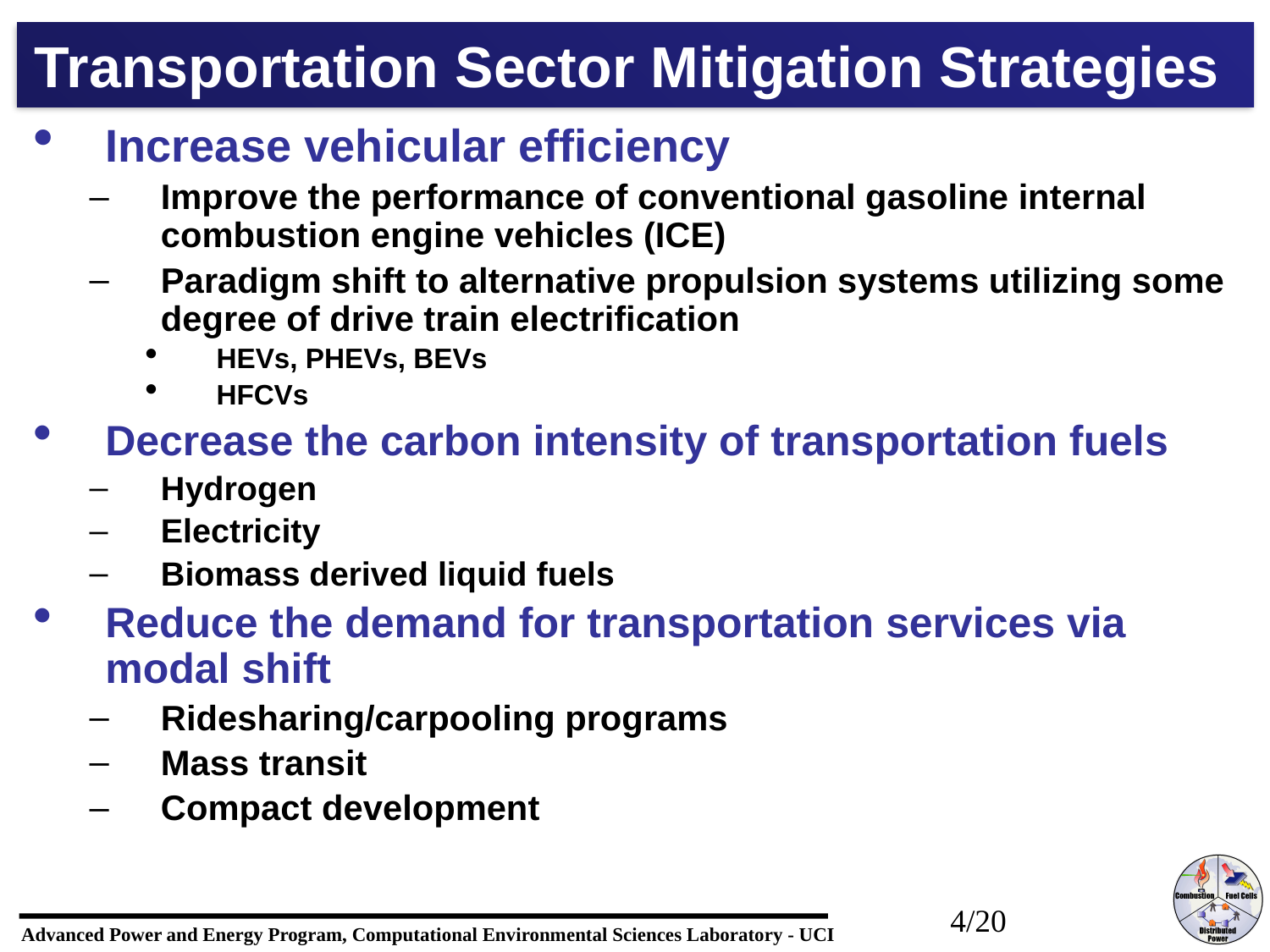

# Transportation Sector Mitigation Strategies
Increase vehicular efficiency
Improve the performance of conventional gasoline internal combustion engine vehicles (ICE)
Paradigm shift to alternative propulsion systems utilizing some degree of drive train electrification
HEVs, PHEVs, BEVs
HFCVs
Decrease the carbon intensity of transportation fuels
Hydrogen
Electricity
Biomass derived liquid fuels
Reduce the demand for transportation services via modal shift
Ridesharing/carpooling programs
Mass transit
Compact development